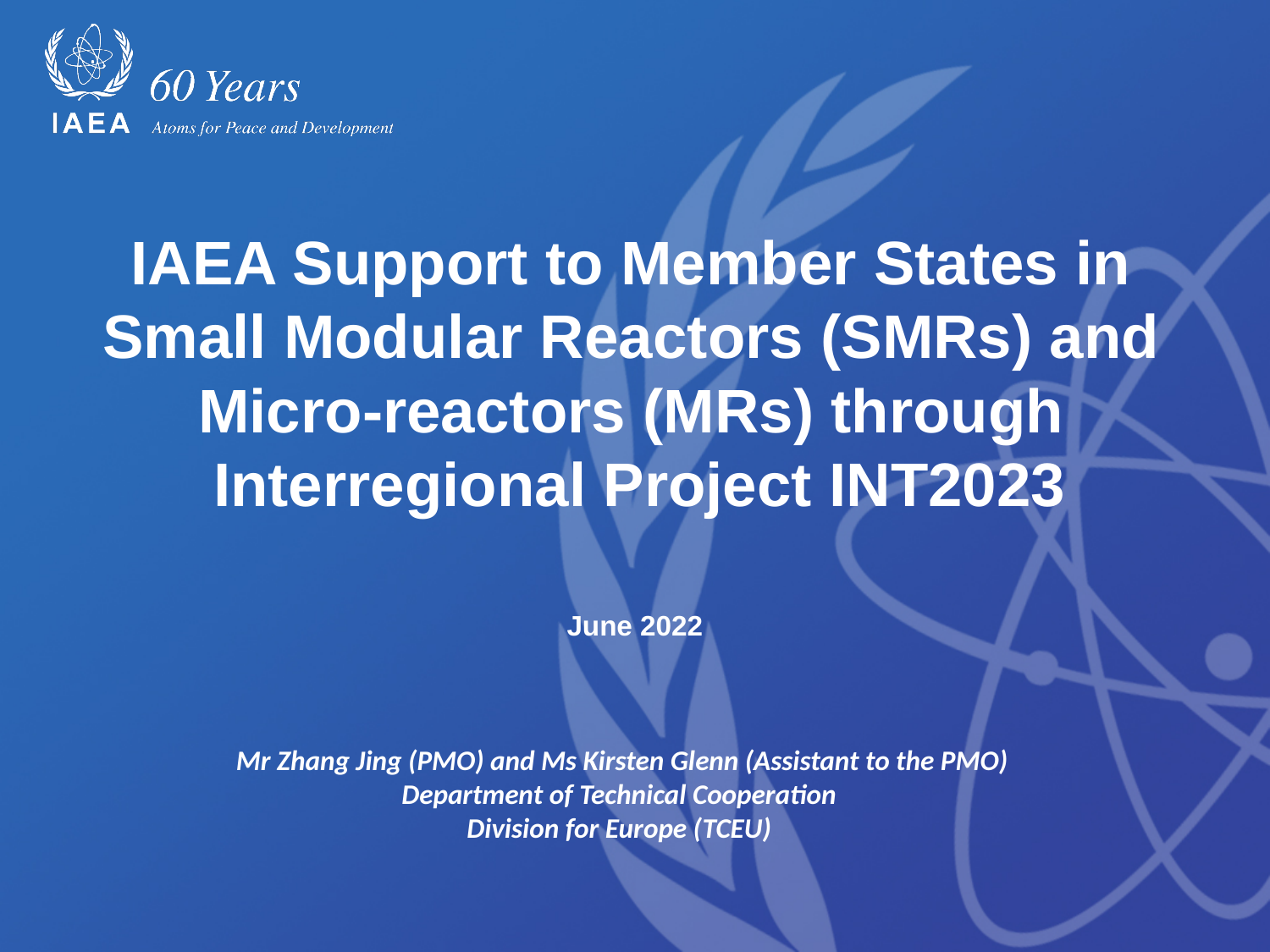

# IAEA Support to Member States in Small Modular Reactors (SMRs) and Micro-reactors (MRs) through Interregional Project INT2023

June 2022

Mr Zhang Jing (PMO) and Ms Kirsten Glenn (Assistant to the PMO)
Department of Technical Cooperation
Division for Europe (TCEU)